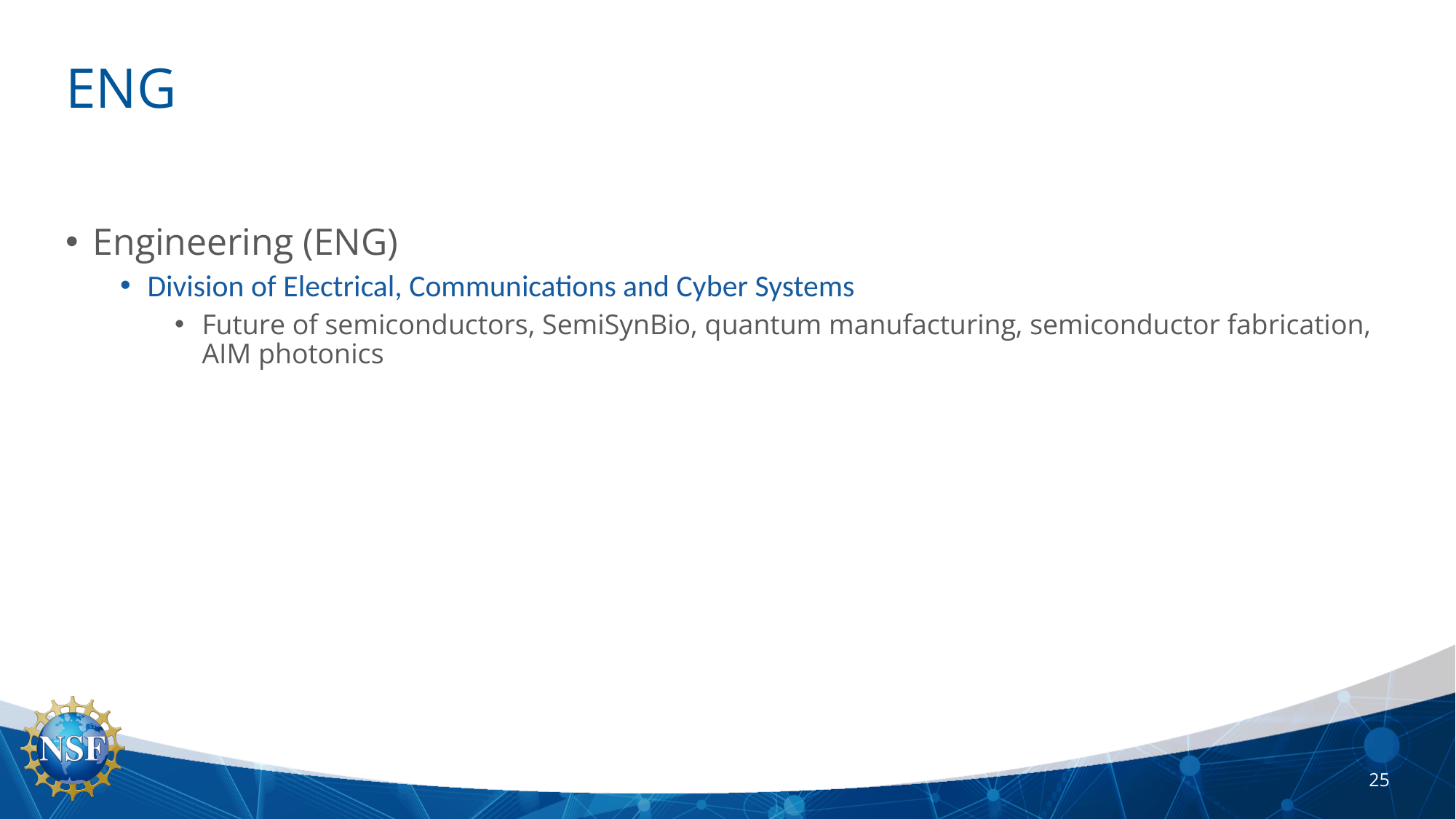

# ENG
Engineering (ENG)
Division of Electrical, Communications and Cyber Systems
Future of semiconductors, SemiSynBio, quantum manufacturing, semiconductor fabrication, AIM photonics

25